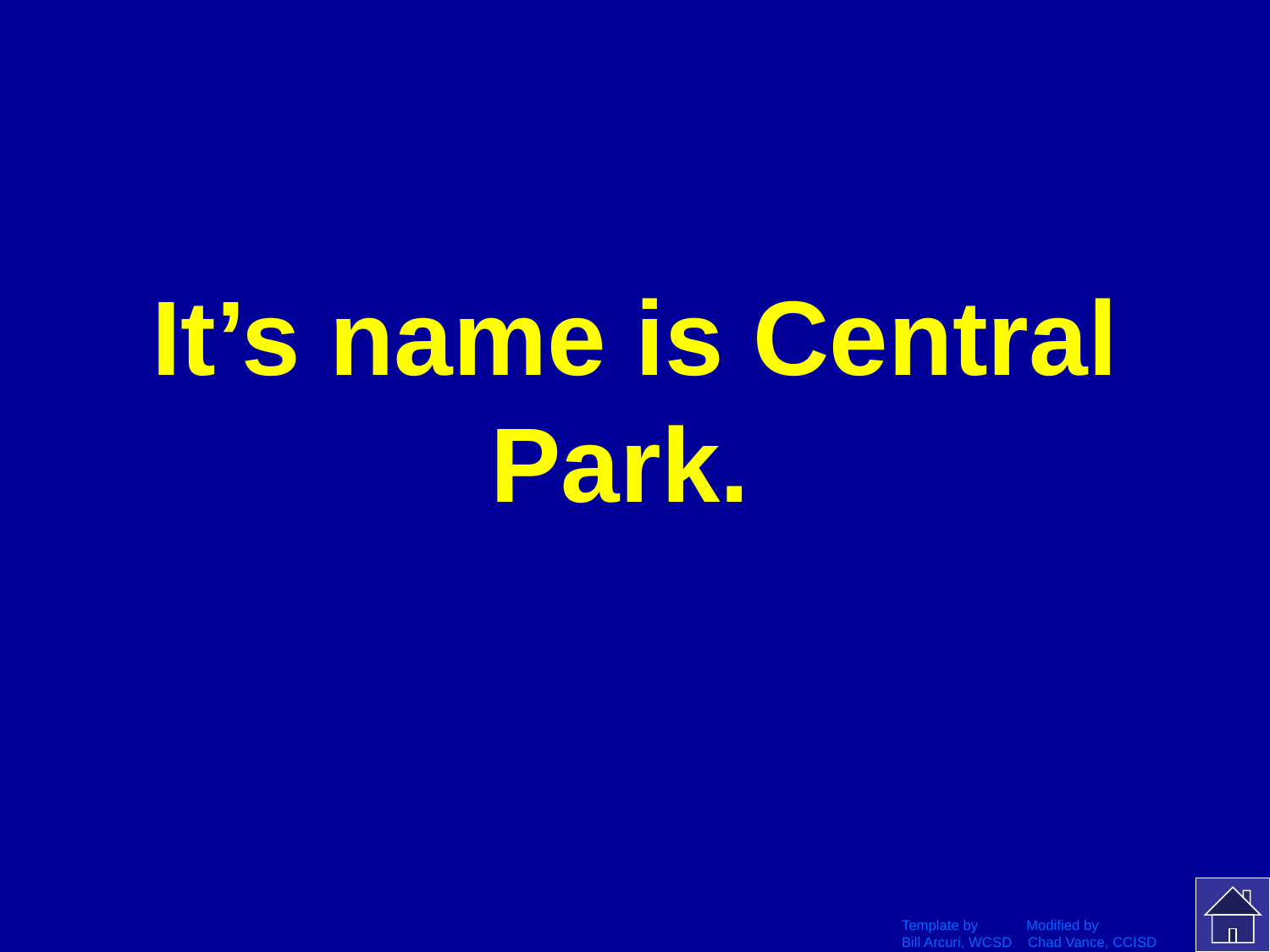

# It’s name is Central Park.
Template by            Modified by
Bill Arcuri, WCSD    Chad Vance, CCISD